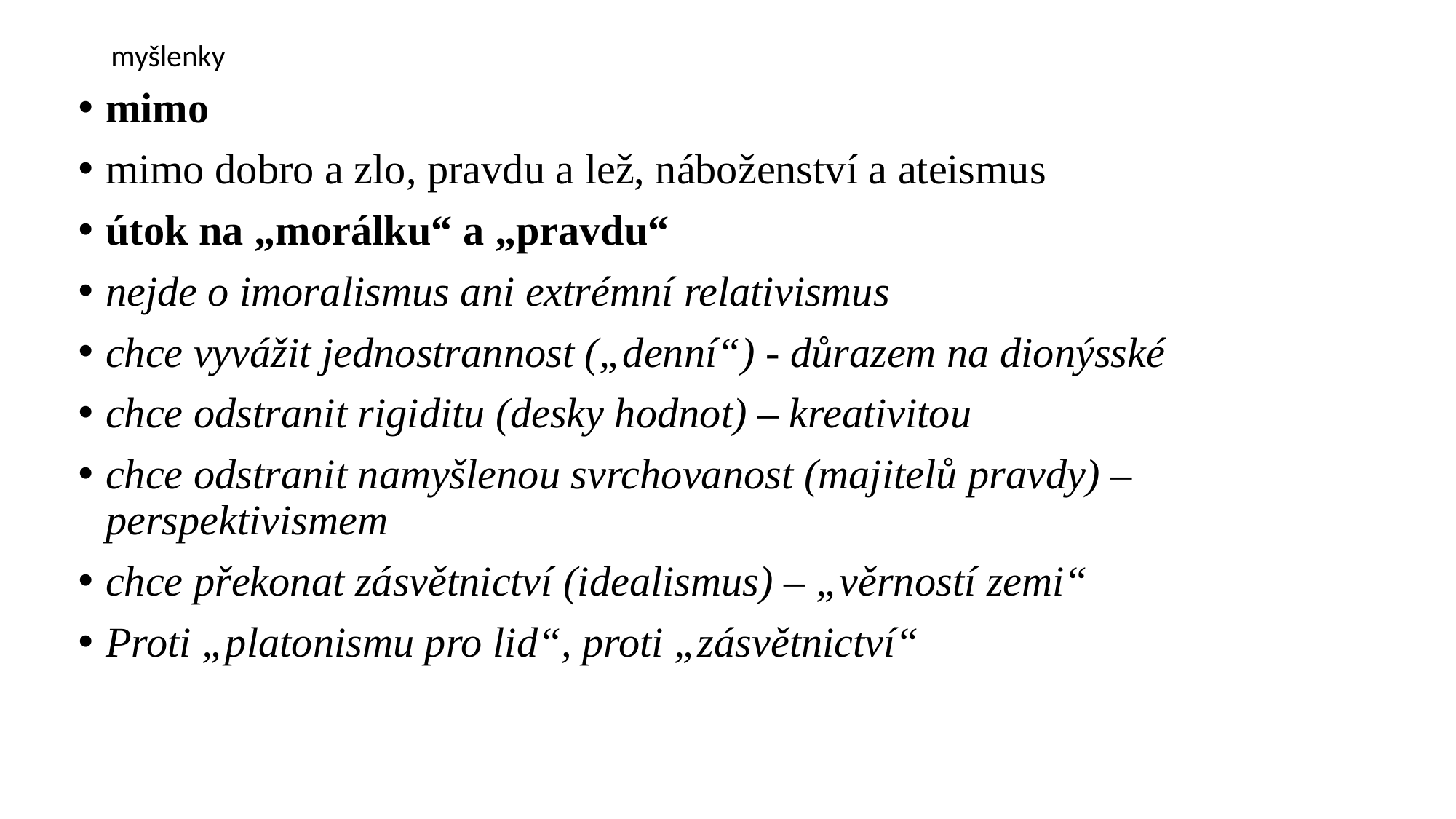

# myšlenky
mimo
mimo dobro a zlo, pravdu a lež, náboženství a ateismus
útok na „morálku“ a „pravdu“
nejde o imoralismus ani extrémní relativismus
chce vyvážit jednostrannost („denní“) - důrazem na dionýsské
chce odstranit rigiditu (desky hodnot) – kreativitou
chce odstranit namyšlenou svrchovanost (majitelů pravdy) – perspektivismem
chce překonat zásvětnictví (idealismus) – „věrností zemi“
Proti „platonismu pro lid“, proti „zásvětnictví“